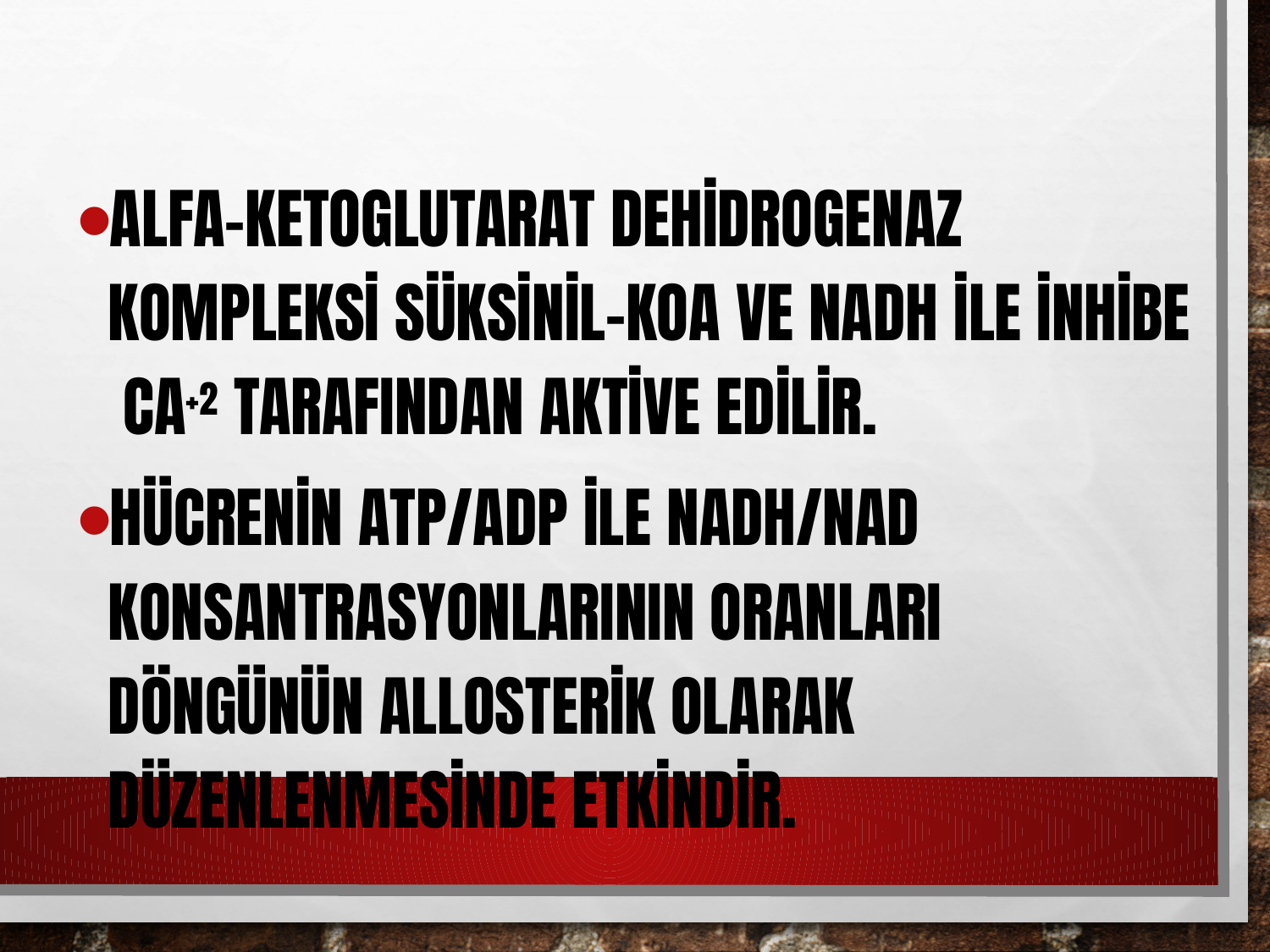

Alfa-ketoglutarat dehidrogenaz kompleksi süksinil-KoA ve NADH ile inhibe  Ca+2 tarafından aktive edilir.
Hücrenin ATP/ADP ile NADH/NAD konsantrasyonlarının oranları döngünün allosterik olarak düzenlenmesinde etkindir.